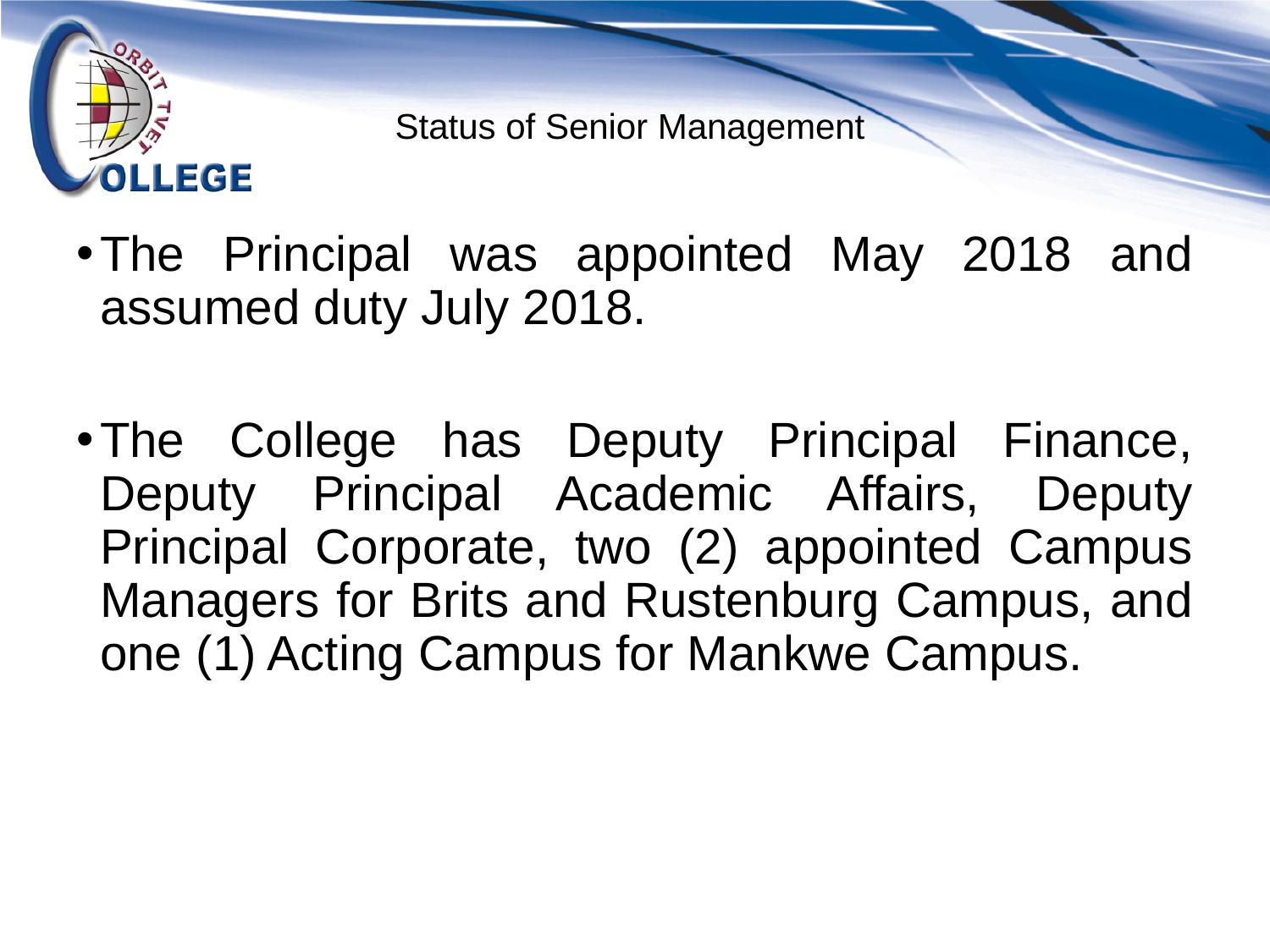

# Status of Senior Management
The Principal was appointed May 2018 and assumed duty July 2018.

The College has Deputy Principal Finance, Deputy Principal Academic Affairs, Deputy Principal Corporate, two (2) appointed Campus Managers for Brits and Rustenburg Campus, and one (1) Acting Campus for Mankwe Campus.